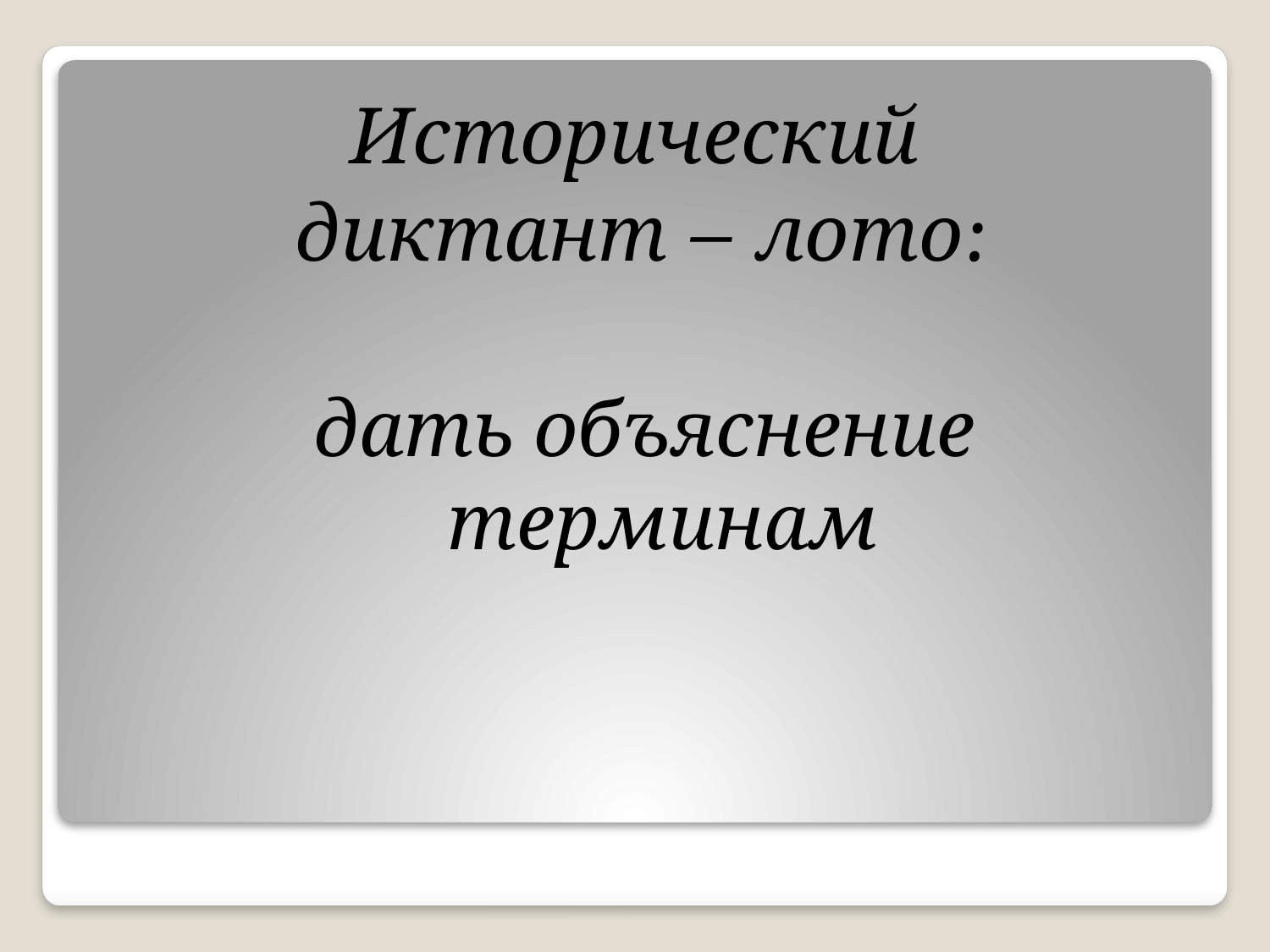

Исторический
диктант – лото:

дать объяснение терминам
#